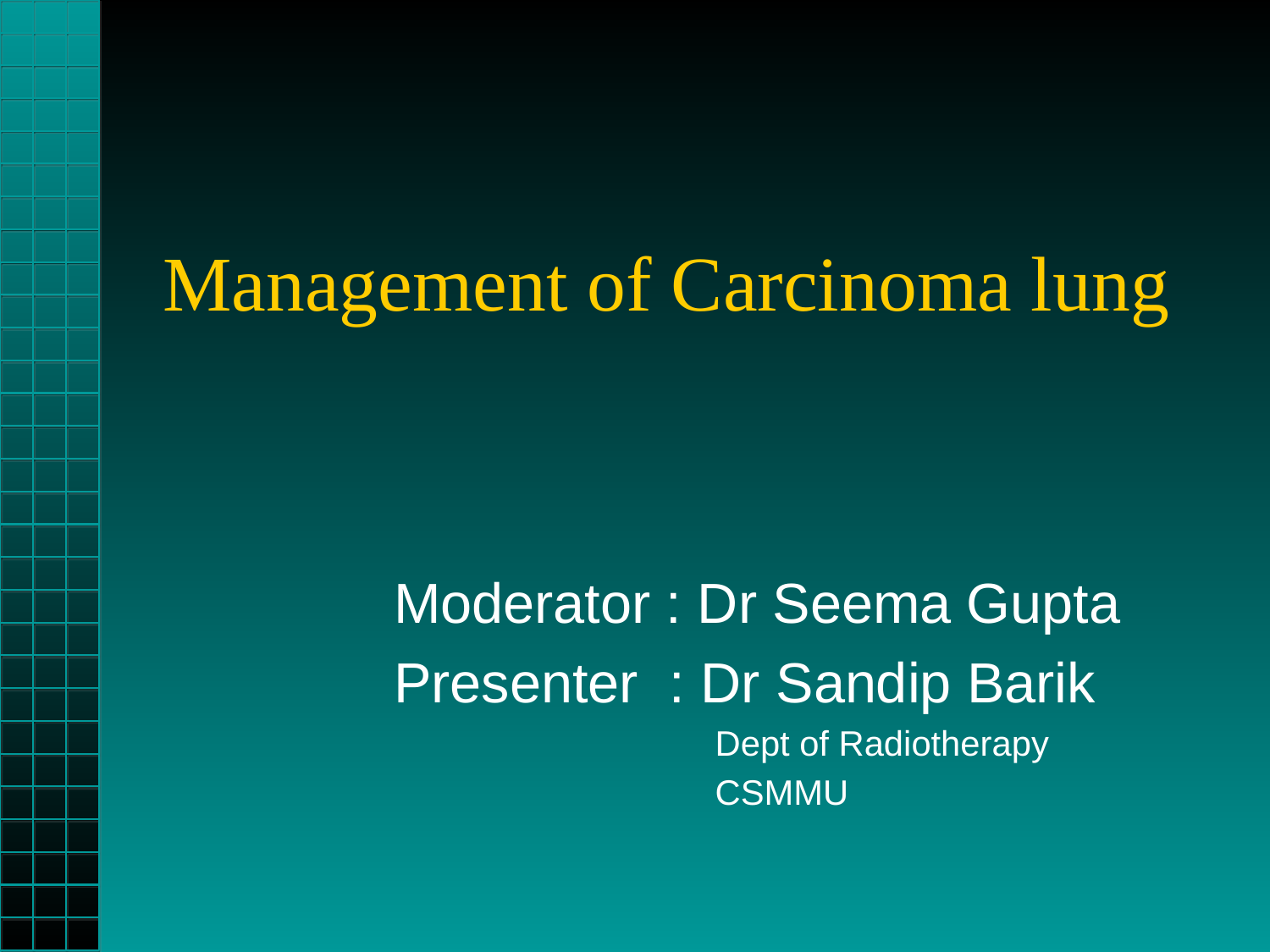

# Management of Carcinoma lung
Moderator : Dr Seema Gupta
Presenter  : Dr Sandip Barik
                                 Dept of Radiotherapy
                                 CSMMU